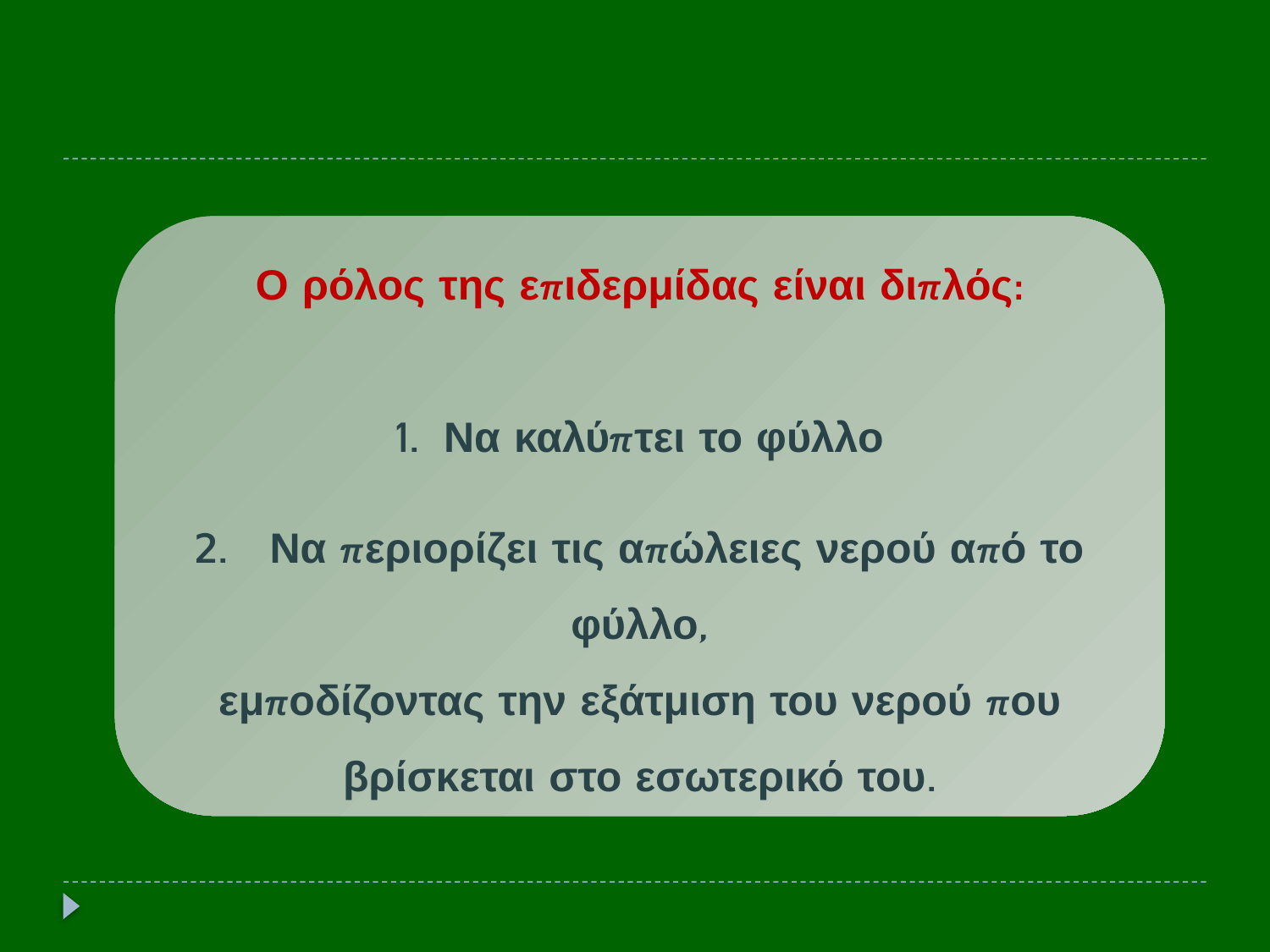

Ο ρόλος της επιδερμίδας είναι διπλός:

Να καλύπτει το φύλλο

2.   Να περιορίζει τις απώλειες νερού από το φύλλο,
εμποδίζοντας την εξάτμιση του νερού που βρίσκεται στο εσωτερικό του.